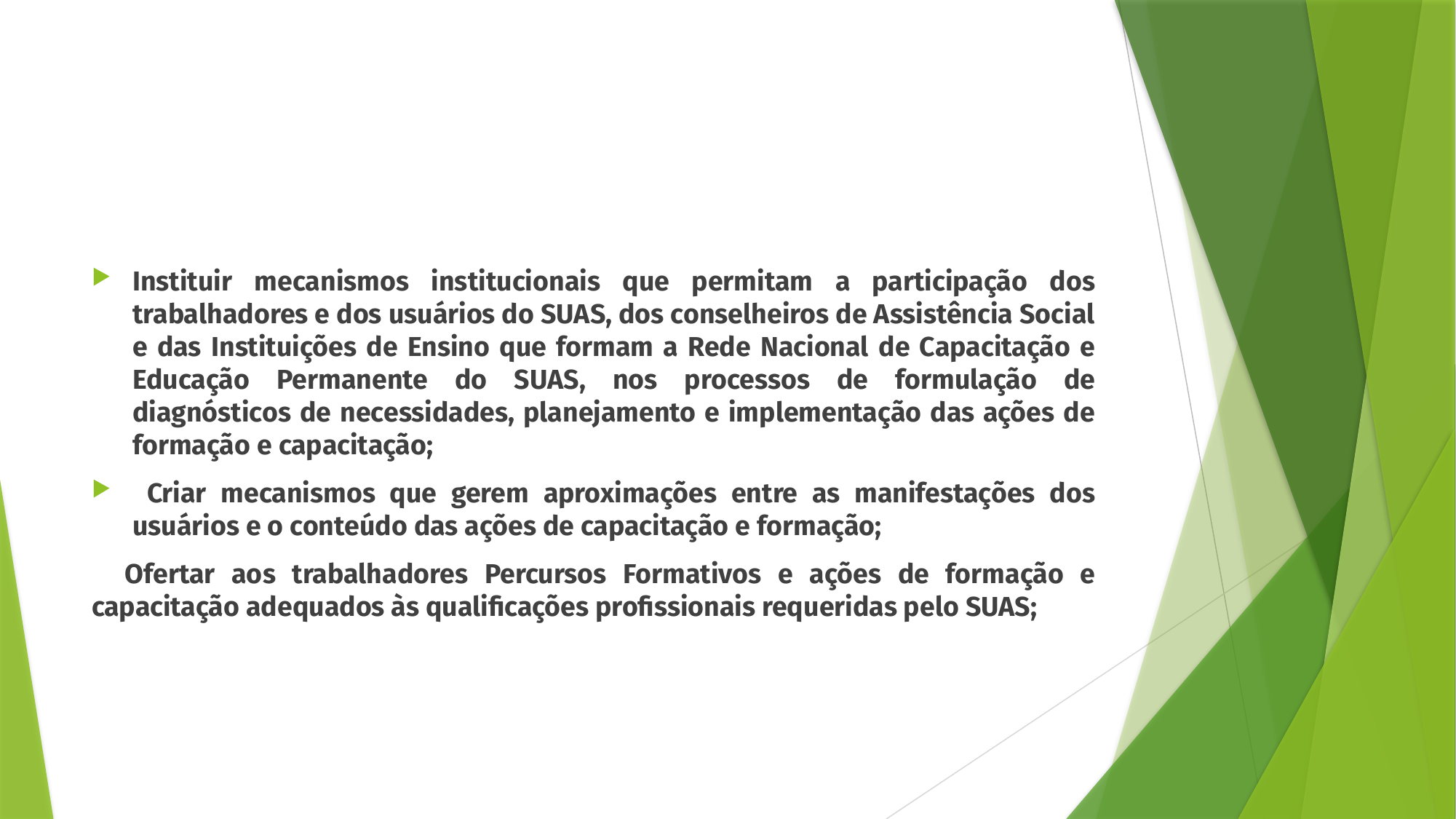

#
Instituir mecanismos institucionais que permitam a participação dos trabalhadores e dos usuários do SUAS, dos conselheiros de Assistência Social e das Instituições de Ensino que formam a Rede Nacional de Capacitação e Educação Permanente do SUAS, nos processos de formulação de diagnósticos de necessidades, planejamento e implementação das ações de formação e capacitação;
 Criar mecanismos que gerem aproximações entre as manifestações dos usuários e o conteúdo das ações de capacitação e formação;
  Ofertar aos trabalhadores Percursos Formativos e ações de formação e capacitação adequados às qualificações profissionais requeridas pelo SUAS;